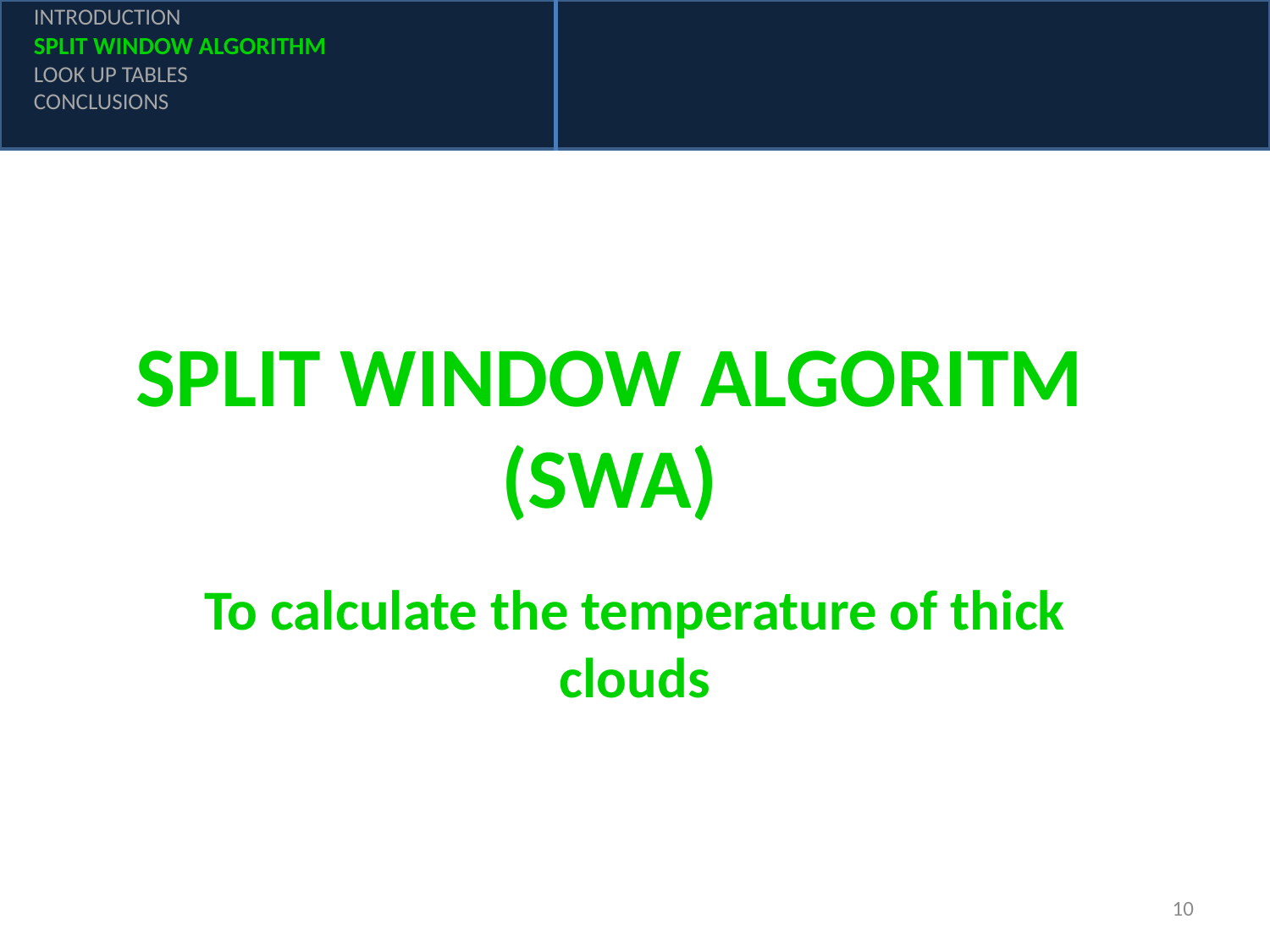

INTRODUCTION
SPLIT WINDOW ALGORITHM
LOOK UP TABLES
CONCLUSIONS
SPLIT WINDOW ALGORITM (SWA)
To calculate the temperature of thick clouds
10